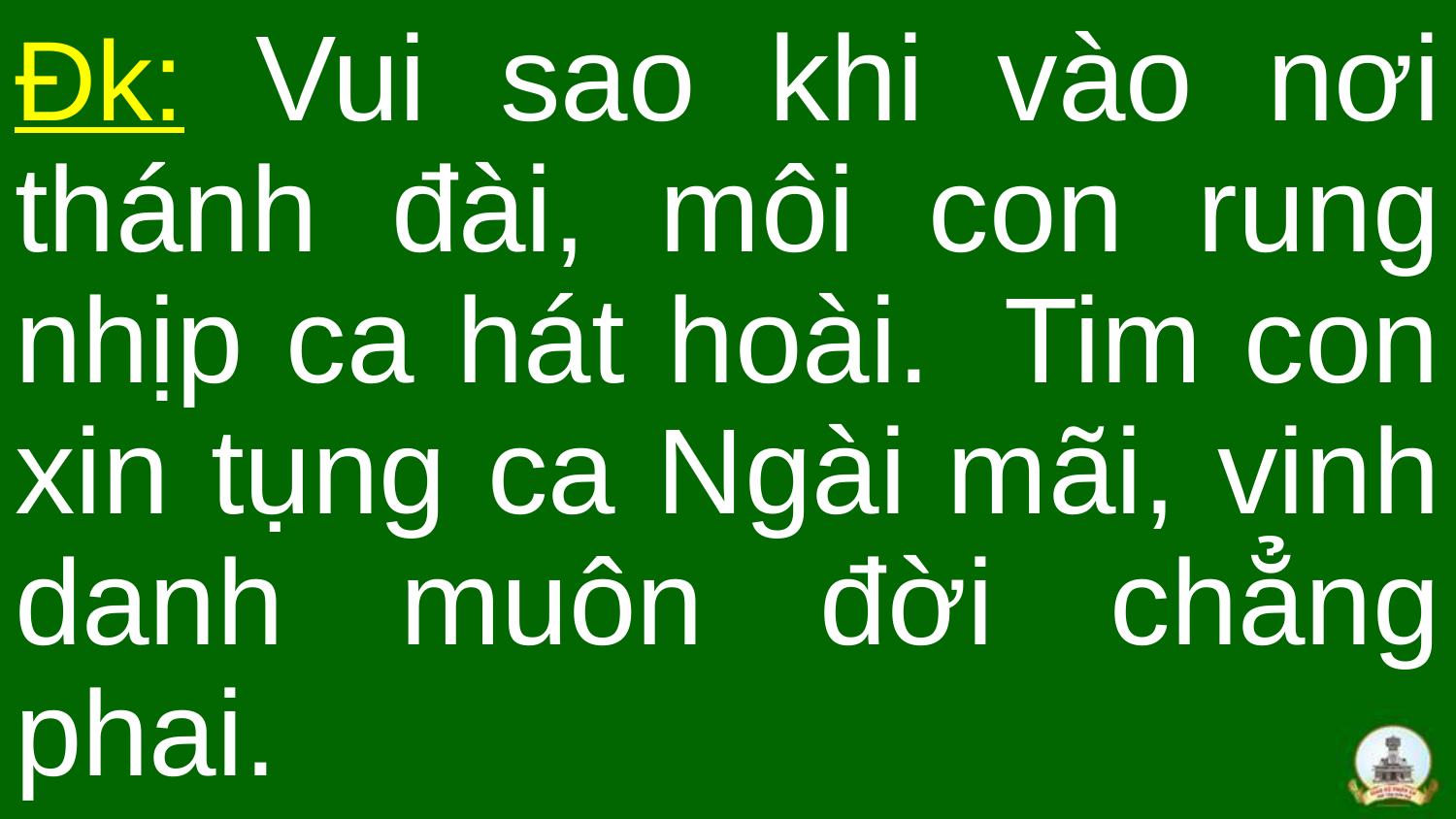

Đk: Vui sao khi vào nơi thánh đài, môi con rung nhịp ca hát hoài.  Tim con xin tụng ca Ngài mãi, vinh danh muôn đời chẳng phai.